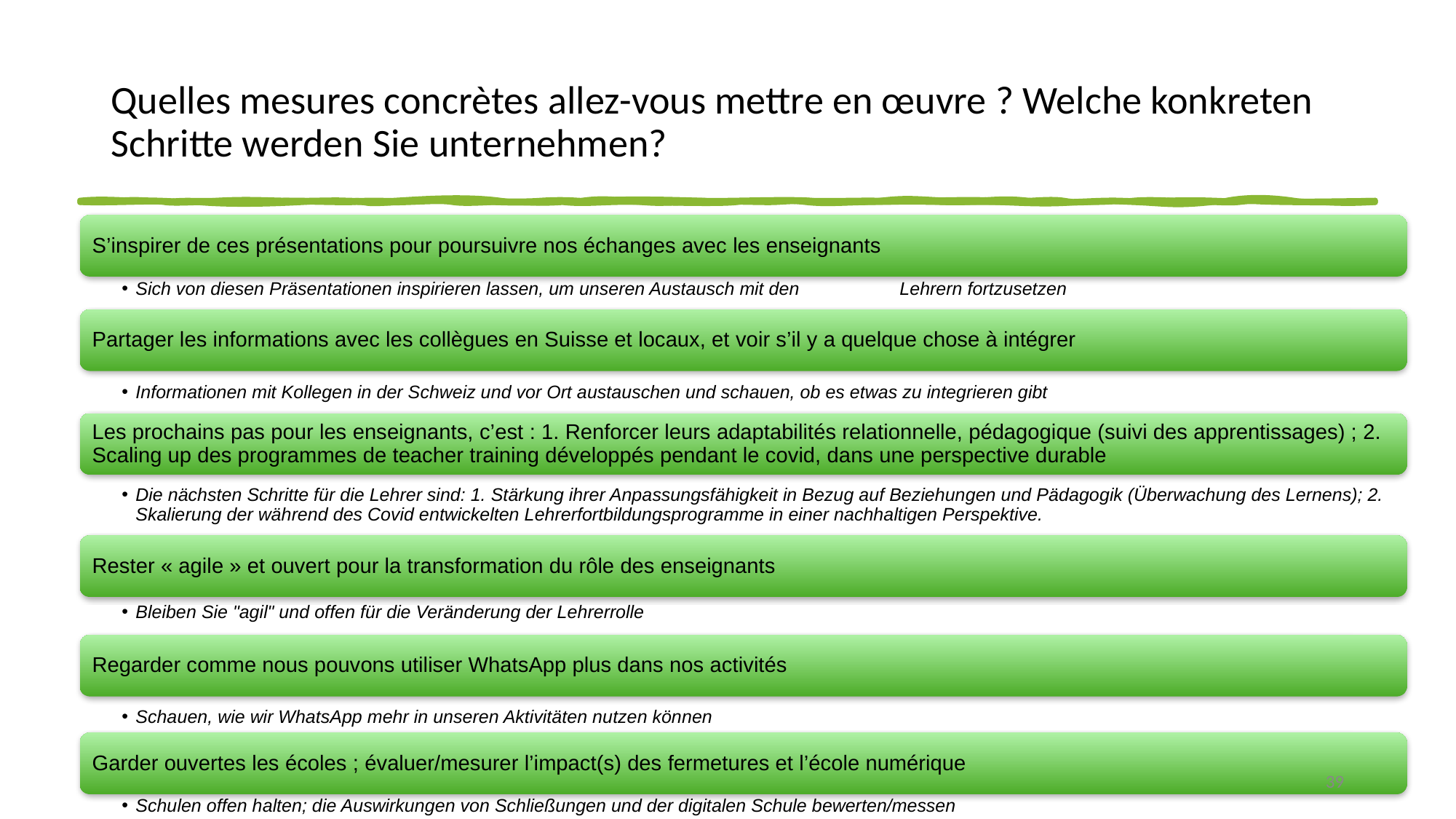

# Quelles mesures concrètes allez-vous mettre en œuvre ? Welche konkreten Schritte werden Sie unternehmen?

S’inspirer de ces présentations pour poursuivre nos échanges avec les enseignants
Sich von diesen Präsentationen inspirieren lassen, um unseren Austausch mit den 	Lehrern fortzusetzen
Partager les informations avec les collègues en Suisse et locaux, et voir s’il y a quelque chose à intégrer
Informationen mit Kollegen in der Schweiz und vor Ort austauschen und schauen, ob es etwas zu integrieren gibt
Les prochains pas pour les enseignants, c’est : 1. Renforcer leurs adaptabilités relationnelle, pédagogique (suivi des apprentissages) ; 2. Scaling up des programmes de teacher training développés pendant le covid, dans une perspective durable
Die nächsten Schritte für die Lehrer sind: 1. Stärkung ihrer Anpassungsfähigkeit in Bezug auf Beziehungen und Pädagogik (Überwachung des Lernens); 2. Skalierung der während des Covid entwickelten Lehrerfortbildungsprogramme in einer nachhaltigen Perspektive.
Rester « agile » et ouvert pour la transformation du rôle des enseignants
Bleiben Sie "agil" und offen für die Veränderung der Lehrerrolle
Regarder comme nous pouvons utiliser WhatsApp plus dans nos activités
Schauen, wie wir WhatsApp mehr in unseren Aktivitäten nutzen können
Garder ouvertes les écoles ; évaluer/mesurer l’impact(s) des fermetures et l’école numérique
Schulen offen halten; die Auswirkungen von Schließungen und der digitalen Schule bewerten/messen
39